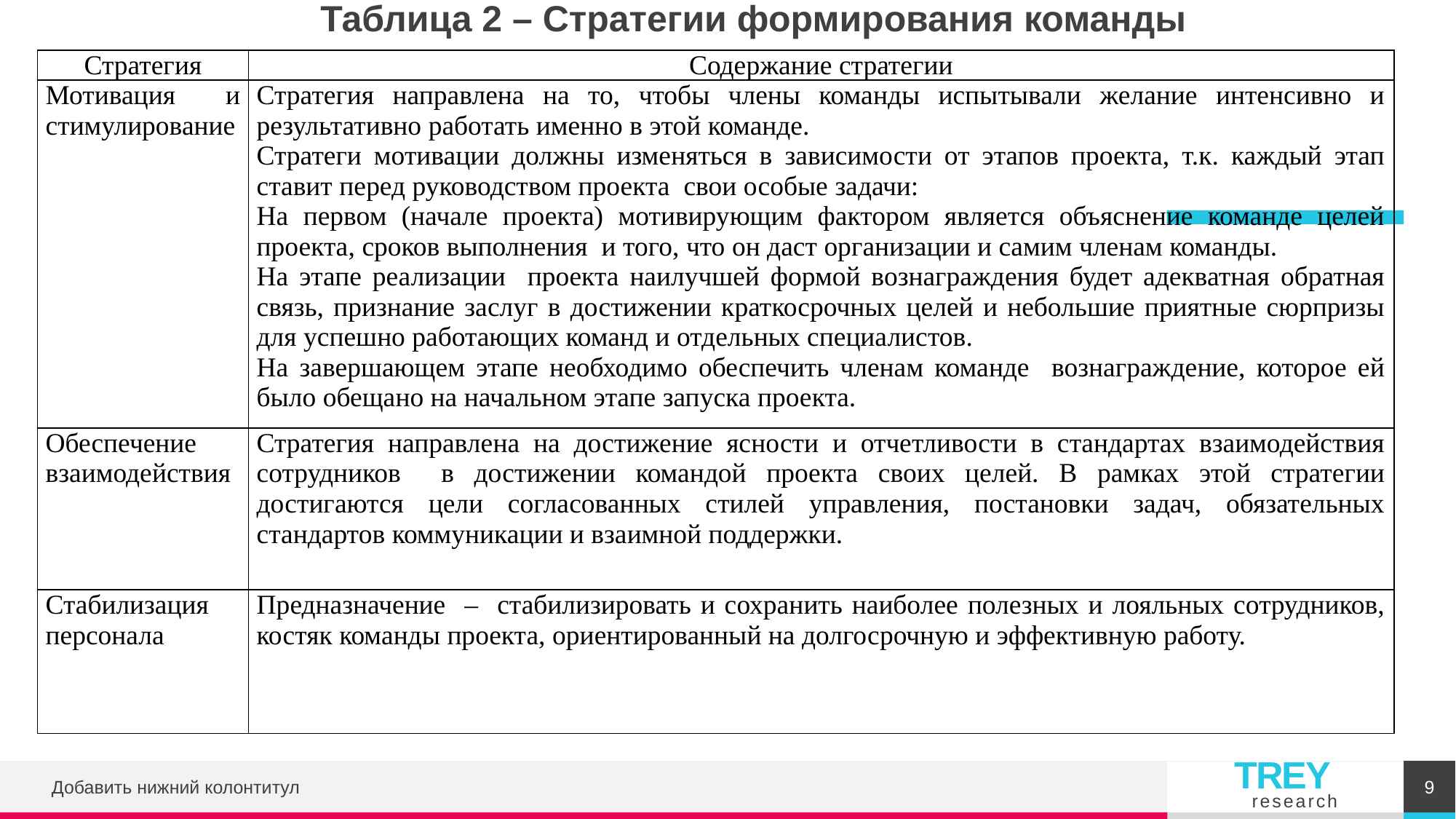

Таблица 2 – Стратегии формирования команды
| Стратегия | Содержание стратегии |
| --- | --- |
| Мотивация и стимулирование | Стратегия направлена на то, чтобы члены команды испытывали желание интенсивно и результативно работать именно в этой команде. Стратеги мотивации должны изменяться в зависимости от этапов проекта, т.к. каждый этап ставит перед руководством проекта свои особые задачи: На первом (начале проекта) мотивирующим фактором является объяснение команде целей проекта, сроков выполнения и того, что он даст организации и самим членам команды. На этапе реализации проекта наилучшей формой вознаграждения будет адекватная обратная связь, признание заслуг в достижении краткосрочных целей и небольшие приятные сюрпризы для успешно работающих команд и отдельных специалистов. На завершающем этапе необходимо обеспечить членам команде вознаграждение, которое ей было обещано на начальном этапе запуска проекта. |
| Обеспечение взаимодействия | Стратегия направлена на достижение ясности и отчетливости в стандартах взаимодействия сотрудников в достижении командой проекта своих целей. В рамках этой стратегии достигаются цели согласованных стилей управления, постановки задач, обязательных стандартов коммуникации и взаимной поддержки. |
| Стабилизация персонала | Предназначение – стабилизировать и сохранить наиболее полезных и лояльных сотрудников, костяк команды проекта, ориентированный на долгосрочную и эффективную работу. |
9
Добавить нижний колонтитул